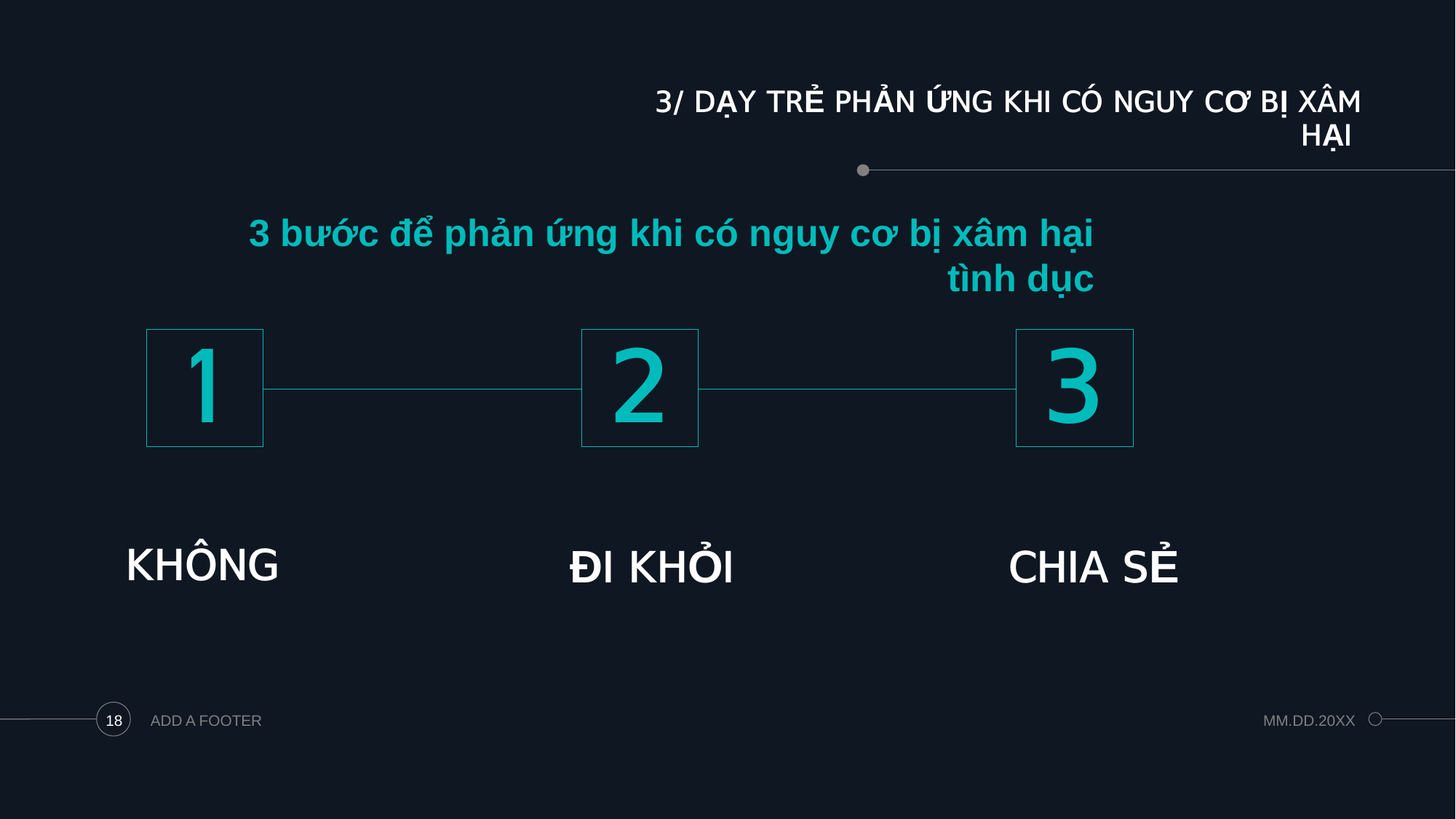

# 3/ DẠY TRẺ PHẢN ỨNG KHI CÓ NGUY CƠ BỊ XÂM HẠI
3 bước để phản ứng khi có nguy cơ bị xâm hại tình dục
1
2
3
KHÔNG
ĐI KHỎI
CHIA SẺ
ADD A FOOTER
MM.DD.20XX
18